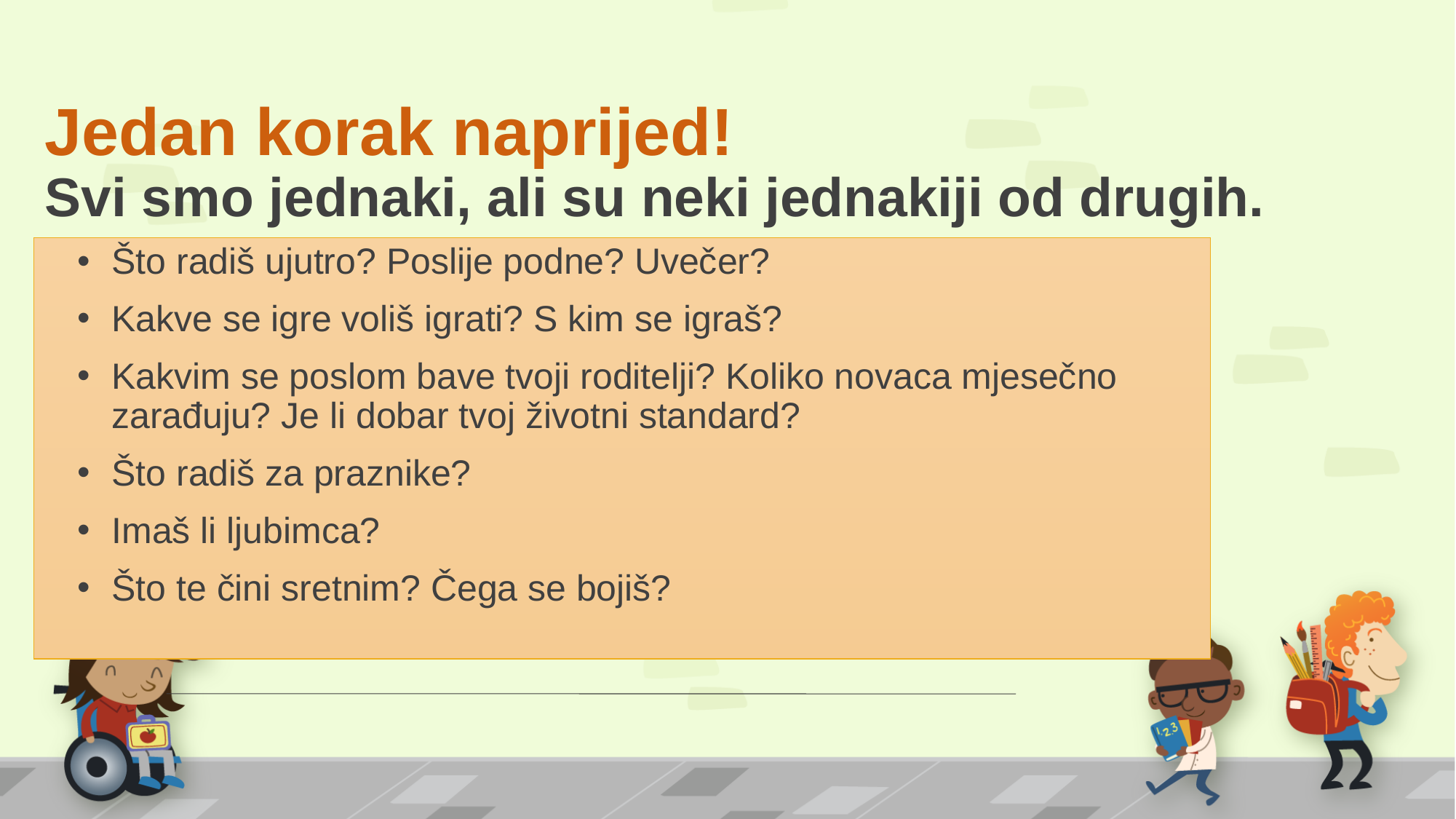

# Jedan korak naprijed! Svi smo jednaki, ali su neki jednakiji od drugih.
Što radiš ujutro? Poslije podne? Uvečer?
Kakve se igre voliš igrati? S kim se igraš?
Kakvim se poslom bave tvoji roditelji? Koliko novaca mjesečno zarađuju? Je li dobar tvoj životni standard?
Što radiš za praznike?
Imaš li ljubimca?
Što te čini sretnim? Čega se bojiš?